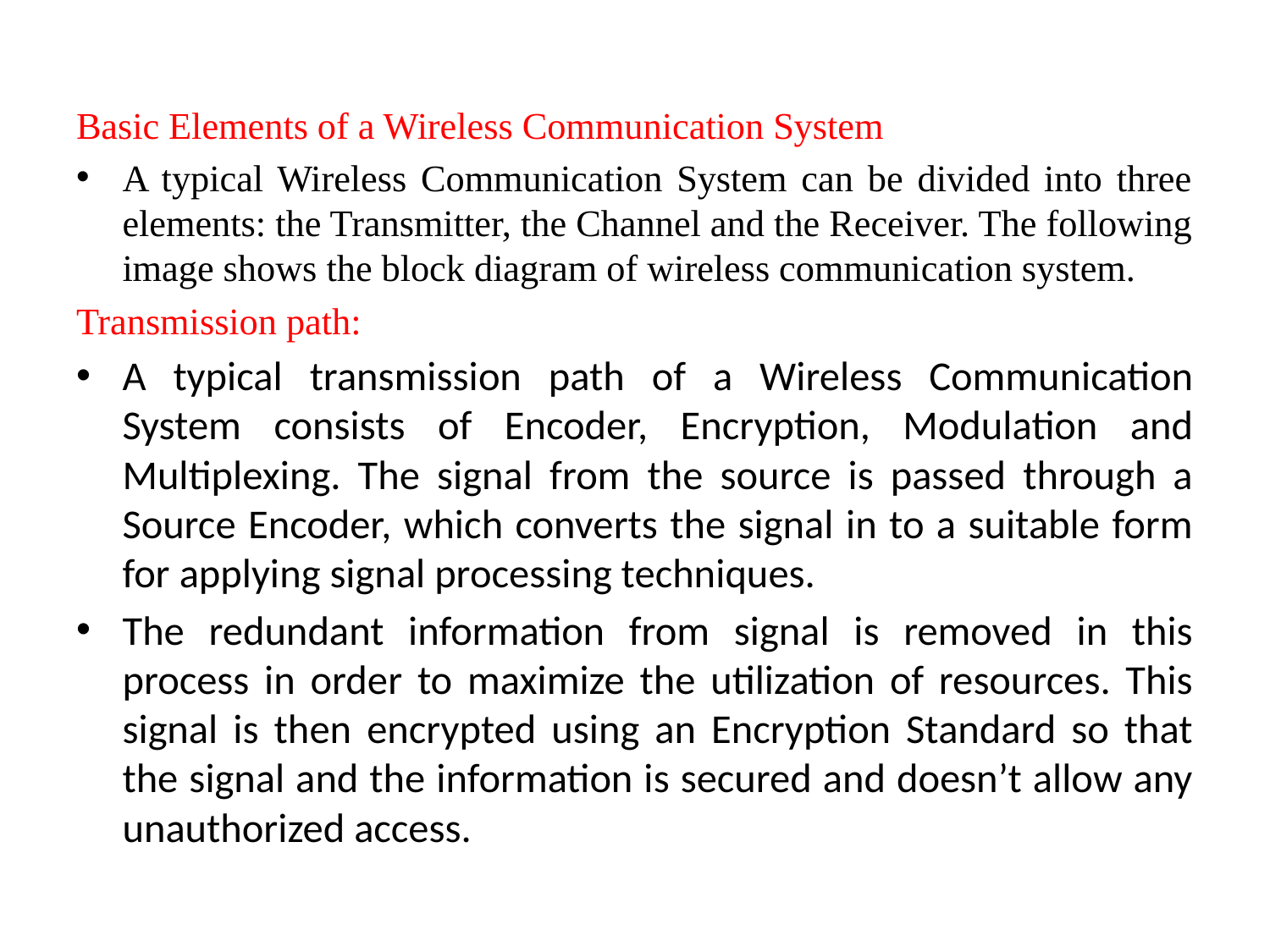

#
Basic Elements of a Wireless Communication System
A typical Wireless Communication System can be divided into three elements: the Transmitter, the Channel and the Receiver. The following image shows the block diagram of wireless communication system.
Transmission path:
A typical transmission path of a Wireless Communication System consists of Encoder, Encryption, Modulation and Multiplexing. The signal from the source is passed through a Source Encoder, which converts the signal in to a suitable form for applying signal processing techniques.
The redundant information from signal is removed in this process in order to maximize the utilization of resources. This signal is then encrypted using an Encryption Standard so that the signal and the information is secured and doesn’t allow any unauthorized access.